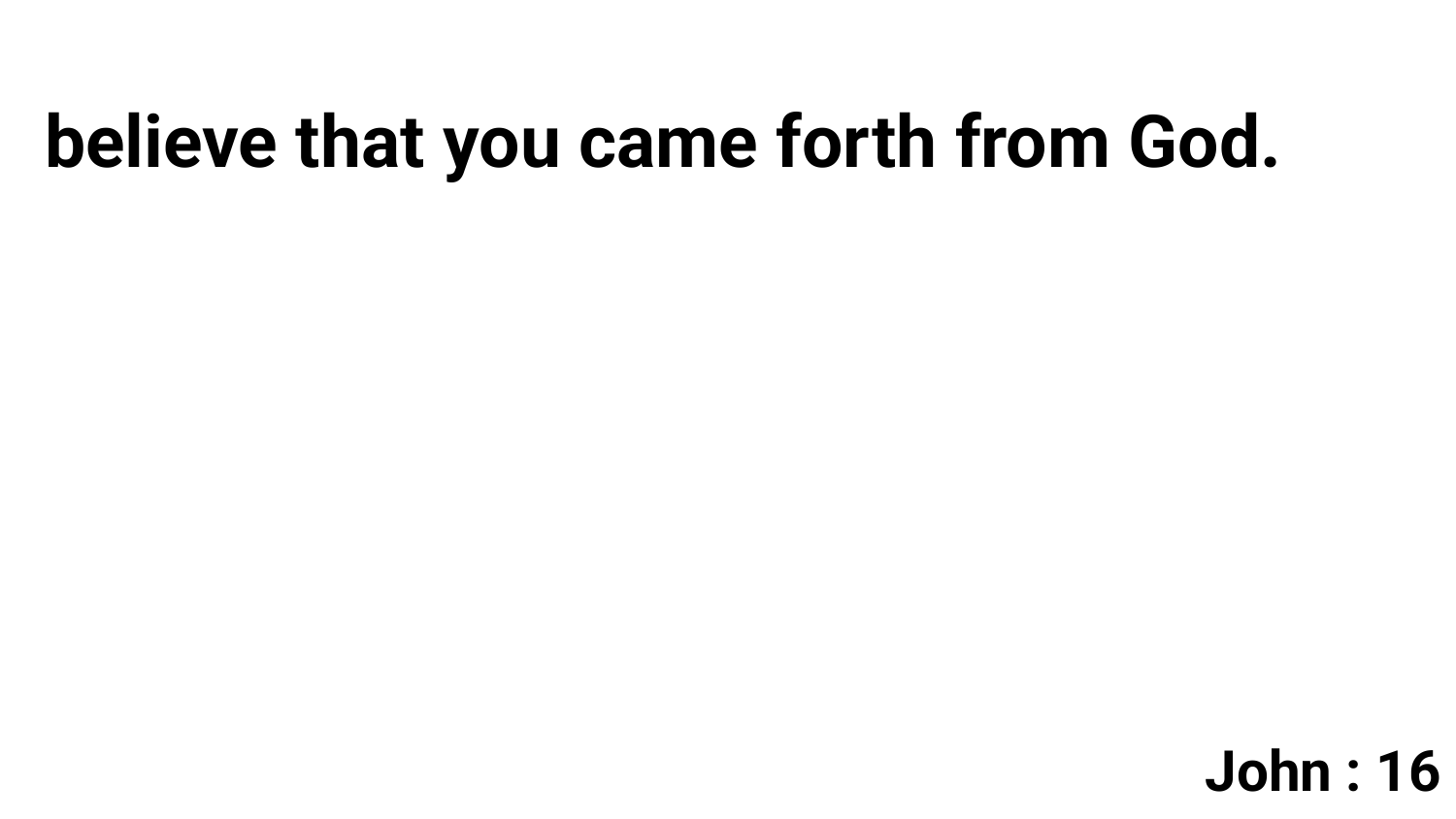

believe that you came forth from God.
John : 16